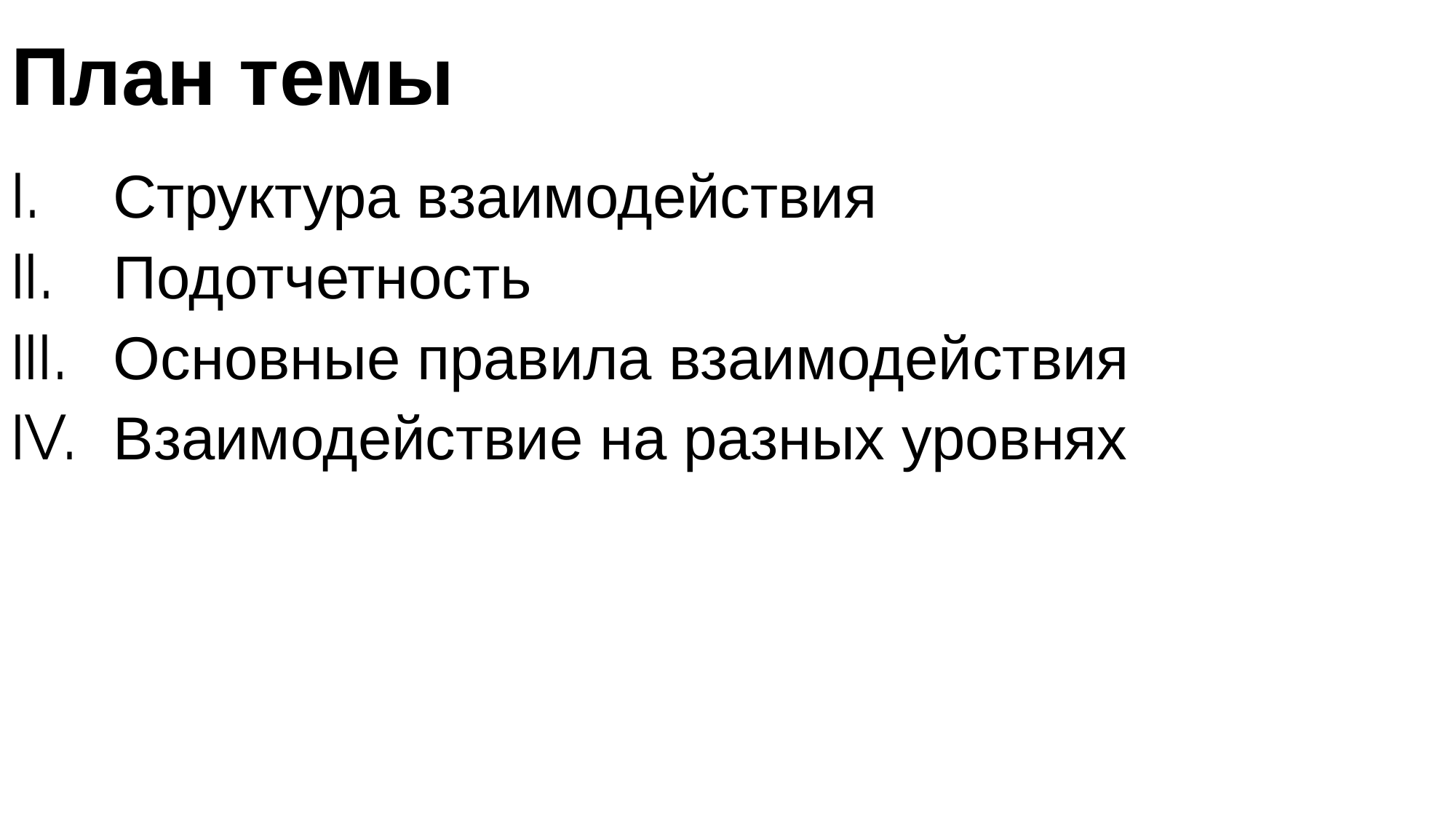

# План темы
Структура взаимодействия
Подотчетность
Основные правила взаимодействия
Взаимодействие на разных уровнях